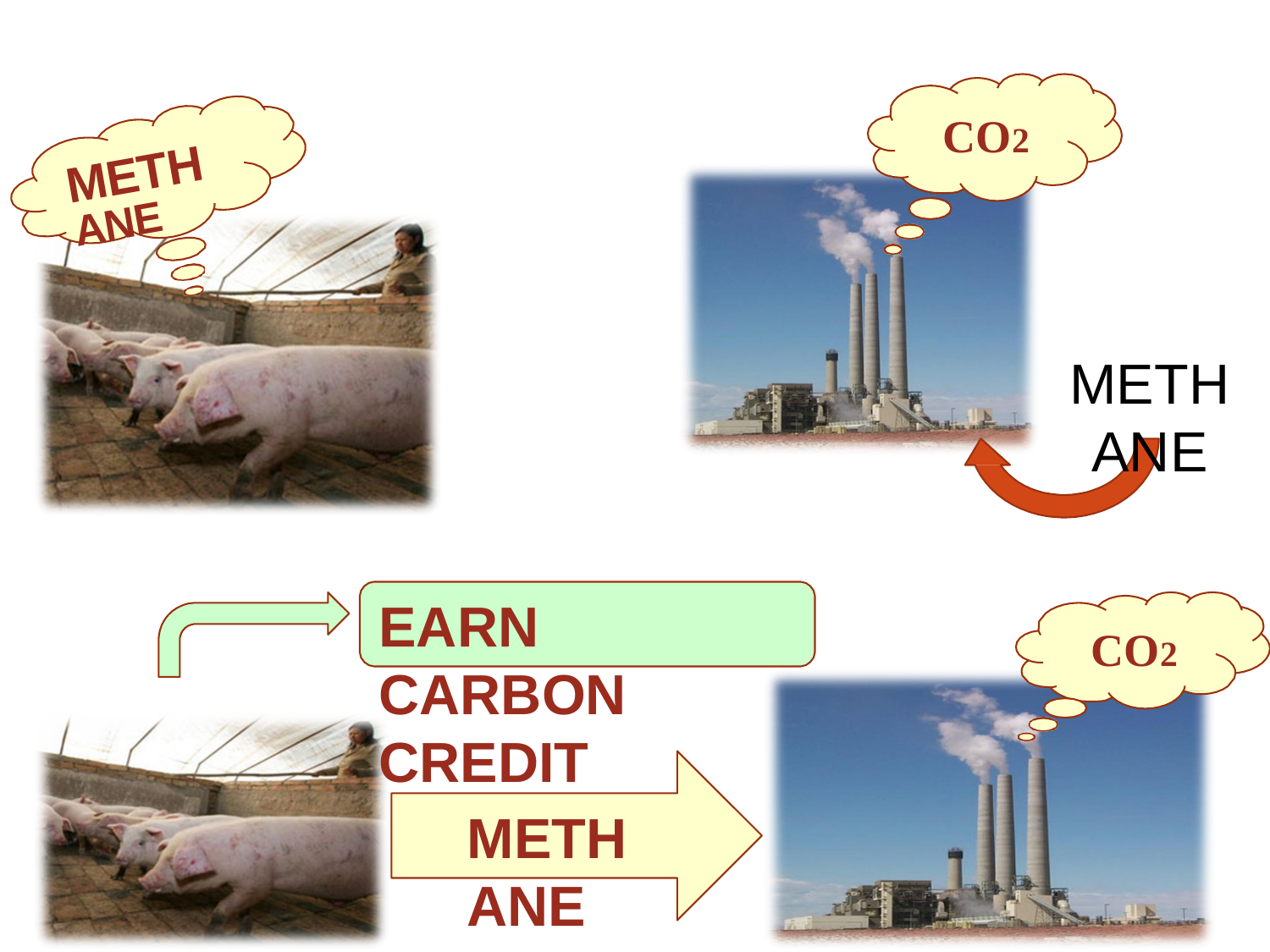

CO2

METHANE

# METHANE

EARN CARBON CREDIT

CO2

METHANE